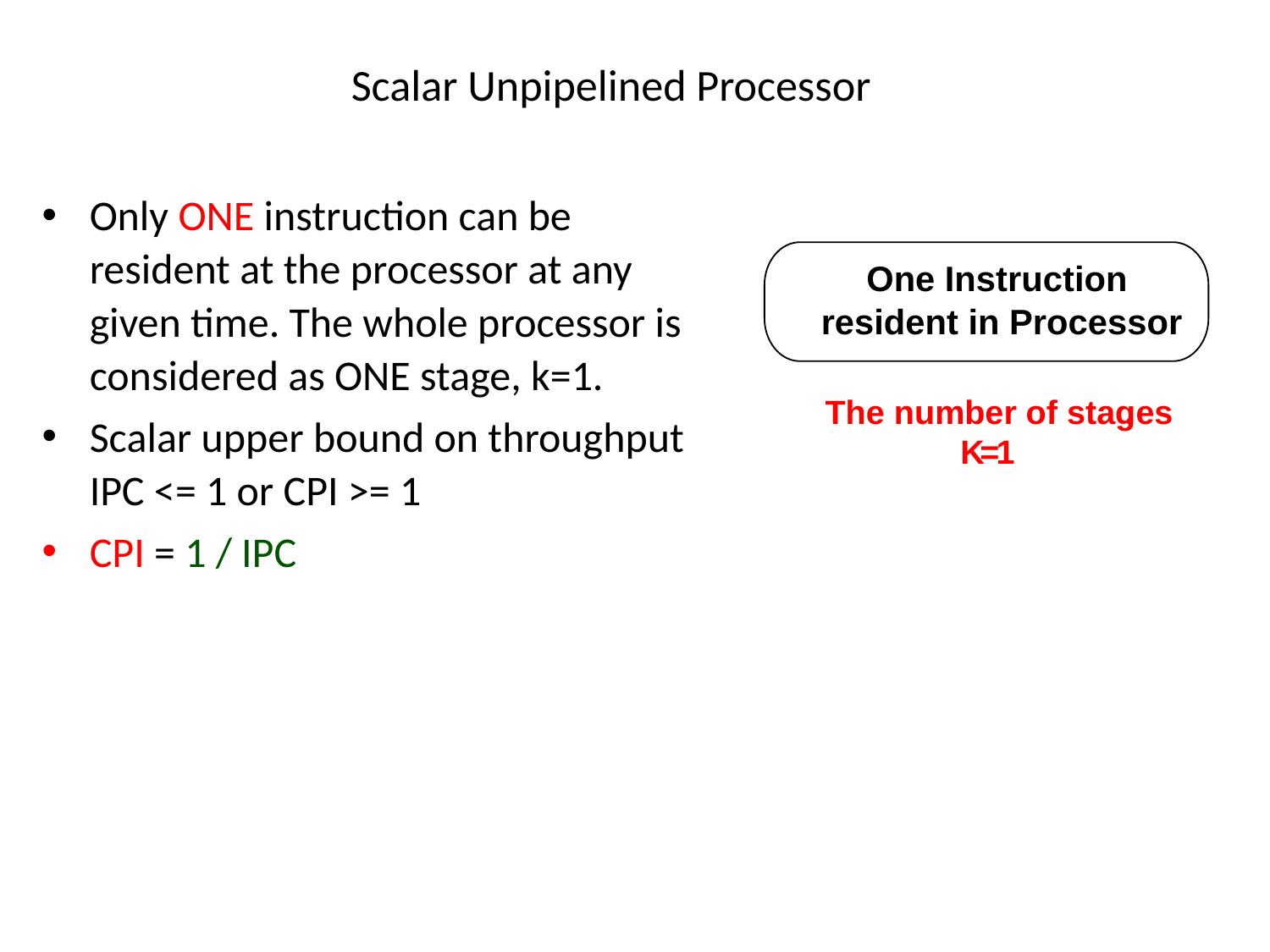

# Scalar Unpipelined Processor
Only ONE instruction can be resident at the processor at any given time. The whole processor is considered as ONE stage, k=1.
Scalar upper bound on throughput
IPC <= 1 or CPI >= 1
CPI = 1 / IPC

One Instruction

resident in Processor
The number of stages
,
K
=
1